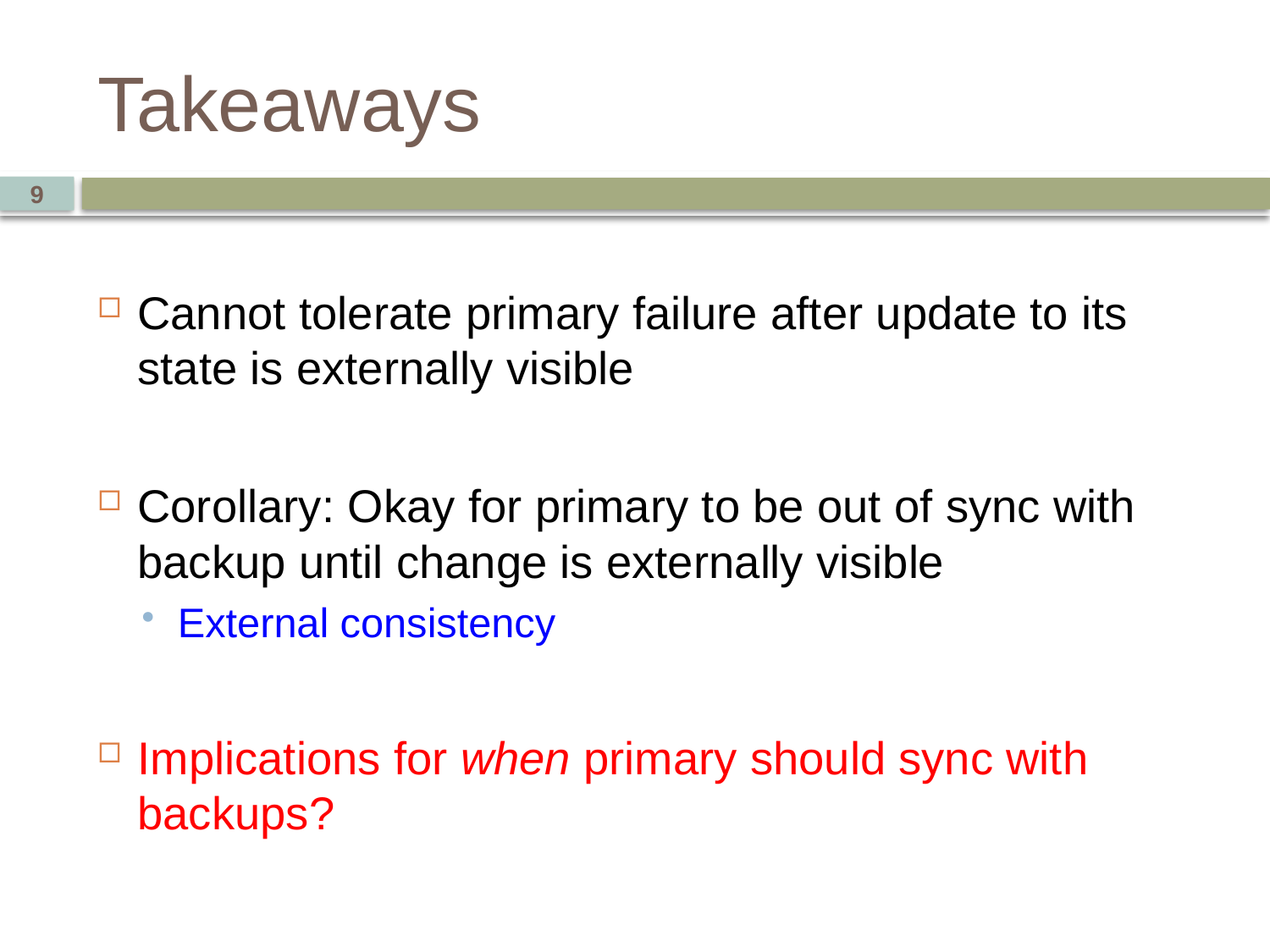

# Takeaways
9

Cannot tolerate primary failure after update to its state is externally visible

Corollary: Okay for primary to be out of sync with backup until change is externally visible
External consistency

Implications for when primary should sync with backups?